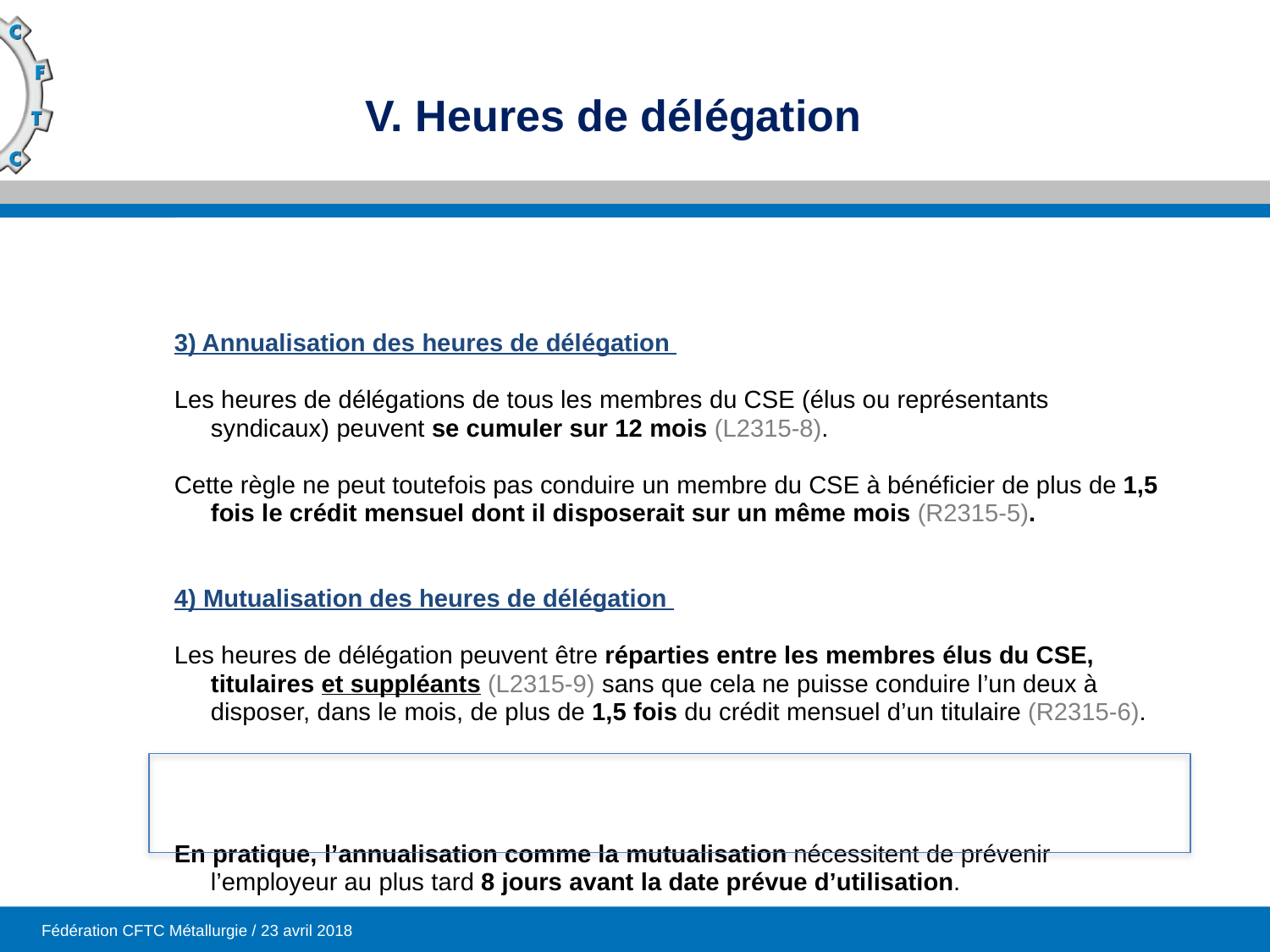

3) Annualisation des heures de délégation

Les heures de délégations de tous les membres du CSE (élus ou représentants syndicaux) peuvent se cumuler sur 12 mois (L2315-8).

Cette règle ne peut toutefois pas conduire un membre du CSE à bénéficier de plus de 1,5 fois le crédit mensuel dont il disposerait sur un même mois (R2315-5).

4) Mutualisation des heures de délégation

Les heures de délégation peuvent être réparties entre les membres élus du CSE, titulaires et suppléants (L2315-9) sans que cela ne puisse conduire l’un deux à disposer, dans le mois, de plus de 1,5 fois du crédit mensuel d’un titulaire (R2315-6).

En pratique, l’annualisation comme la mutualisation nécessitent de prévenir l’employeur au plus tard 8 jours avant la date prévue d’utilisation.
# V. Heures de délégation

Fédération CFTC Métallurgie / 23 avril 2018